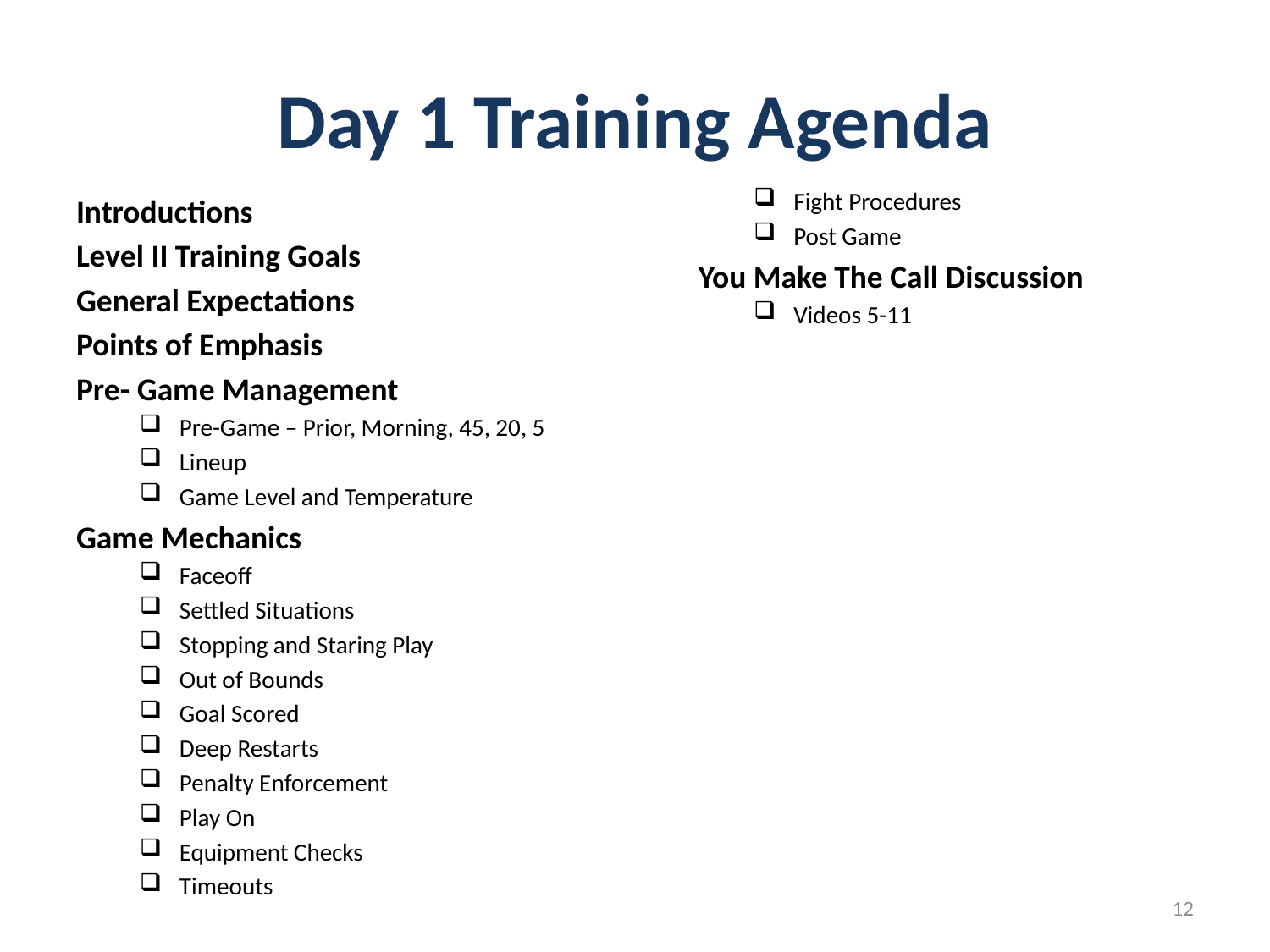

# Day 1 Training Agenda
Fight Procedures
Post Game
You Make The Call Discussion
Videos 5-11

Introductions
Level II Training Goals
General Expectations
Points of Emphasis
Pre- Game Management
Pre-Game – Prior, Morning, 45, 20, 5
Lineup
Game Level and Temperature
Game Mechanics
Faceoff
Settled Situations
Stopping and Staring Play
Out of Bounds
Goal Scored
Deep Restarts
Penalty Enforcement
Play On
Equipment Checks
Timeouts

12